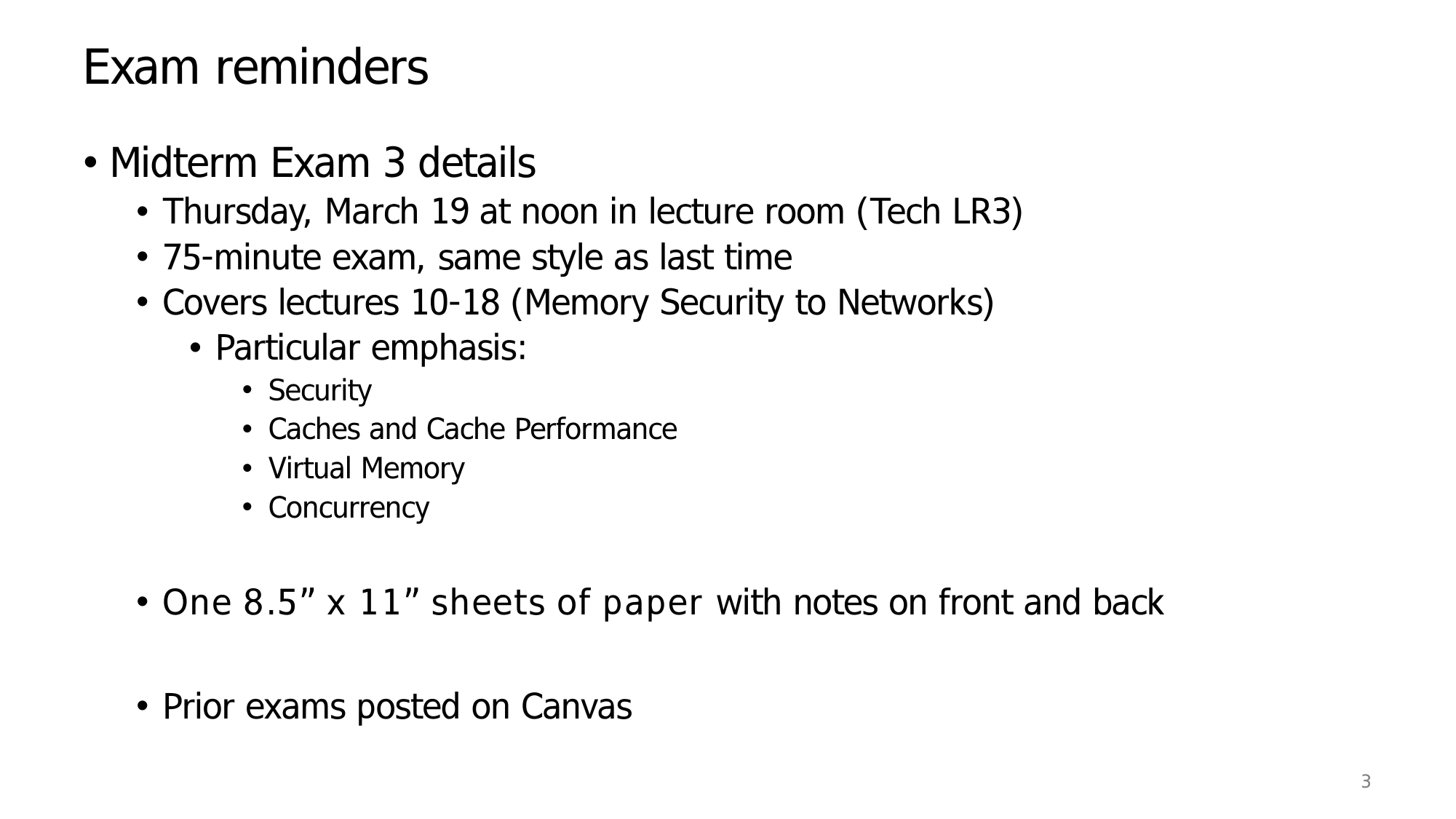

# Exam reminders
Midterm Exam 3 details
Thursday, March 19 at noon in lecture room (Tech LR3)
75-minute exam, same style as last time
Covers lectures 10-18 (Memory Security to Networks)
Particular emphasis:
Security
Caches and Cache Performance
Virtual Memory
Concurrency

One 8.5” x 11” sheets of paper with notes on front and back

Prior exams posted on Canvas
3